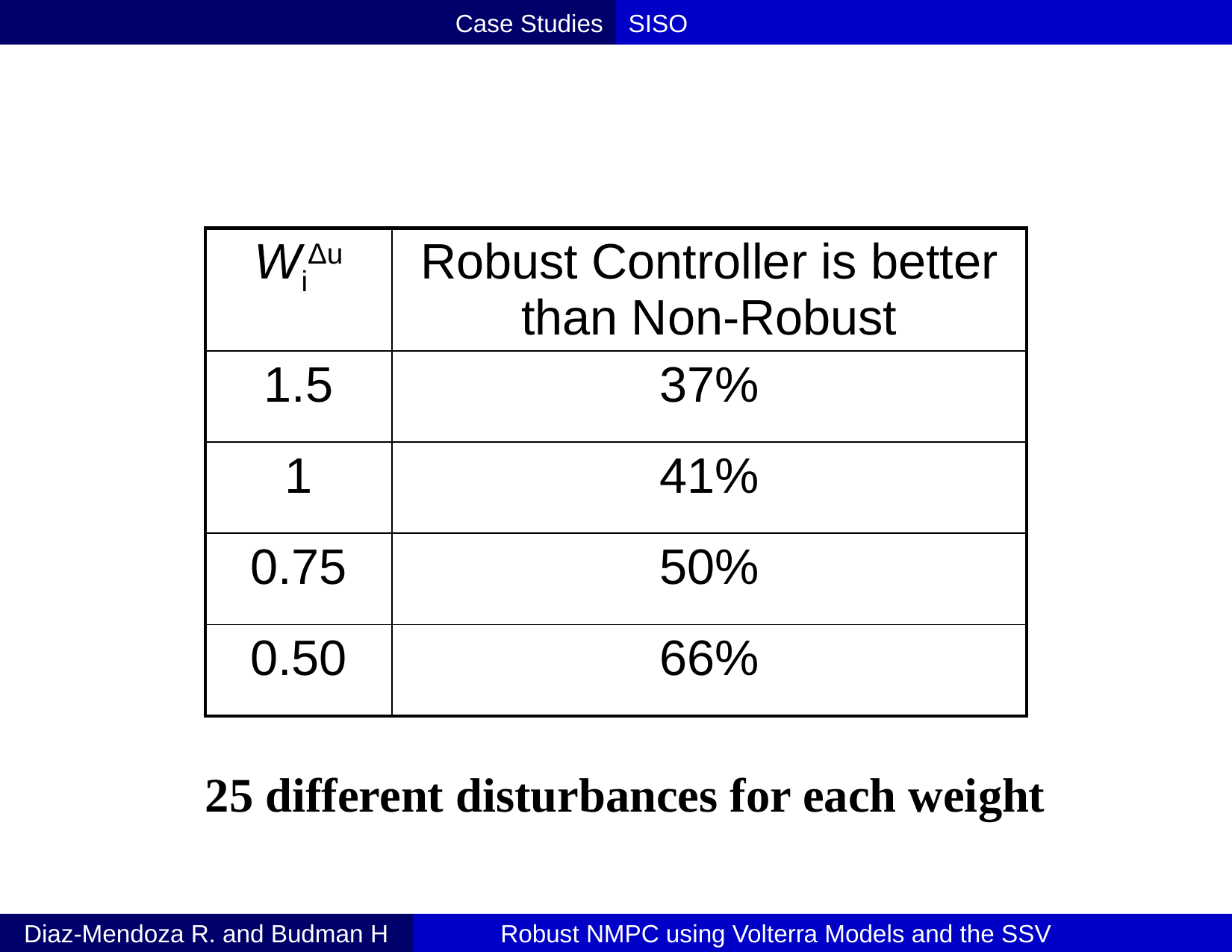

Case Studies
SISO
| WiΔu | Robust Controller is better than Non-Robust |
| --- | --- |
| 1.5 | 37% |
| 1 | 41% |
| 0.75 | 50% |
| 0.50 | 66% |
25 different disturbances for each weight
Diaz-Mendoza R. and Budman H
Robust NMPC using Volterra Models and the SSV